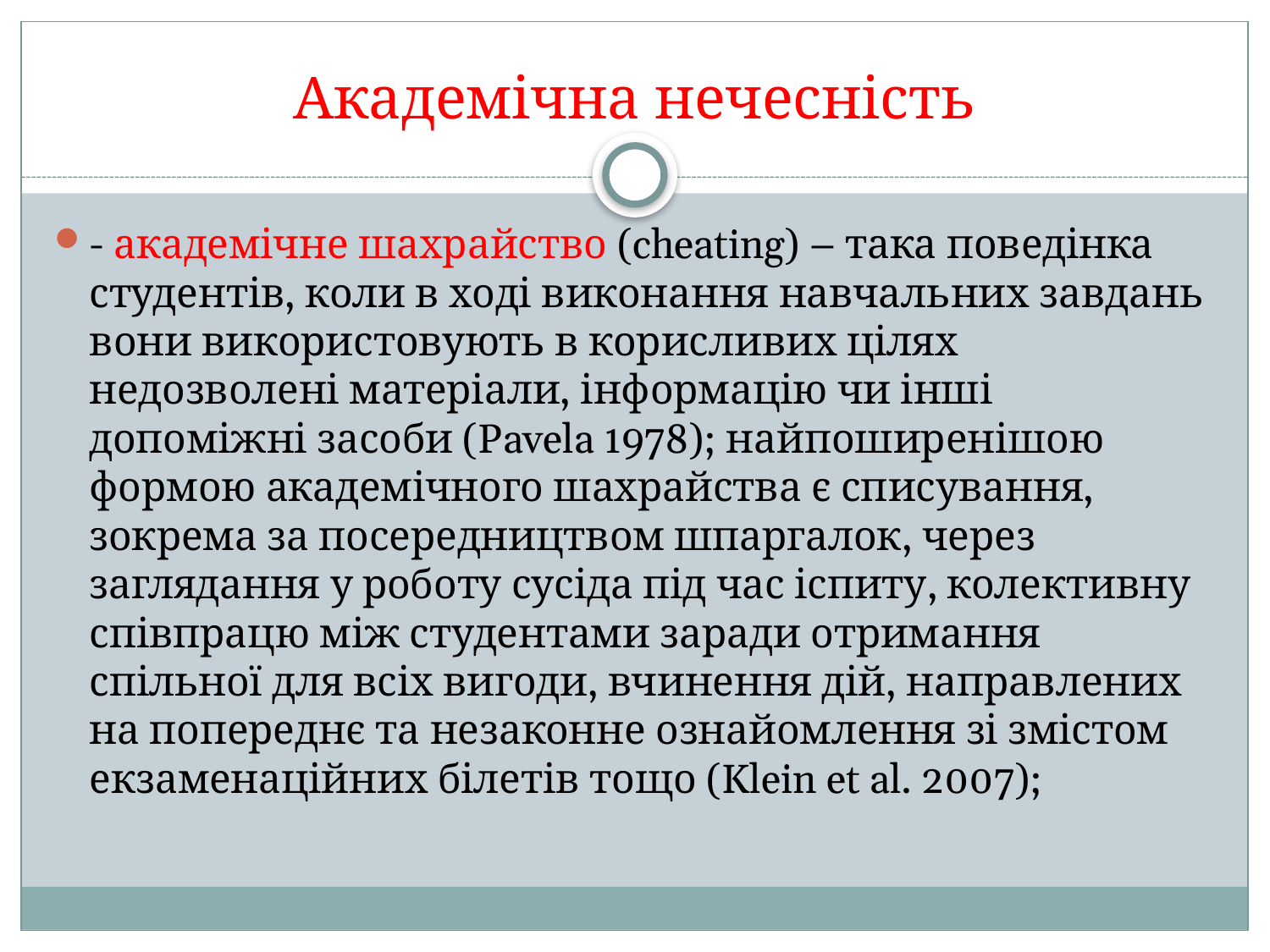

# Академічна нечесність
- академічне шахрайство (cheating) – така поведінка студентів, коли в ході виконання навчальних завдань вони використовують в корисливих цілях недозволені матеріали, інформацію чи інші допоміжні засоби (Pavela 1978); найпоширенішою формою академічного шахрайства є списування, зокрема за посередництвом шпаргалок, через заглядання у роботу сусіда під час іспиту, колективну співпрацю між студентами заради отримання спільної для всіх вигоди, вчинення дій, направлених на попереднє та незаконне ознайомлення зі змістом екзаменаційних білетів тощо (Klein et al. 2007);